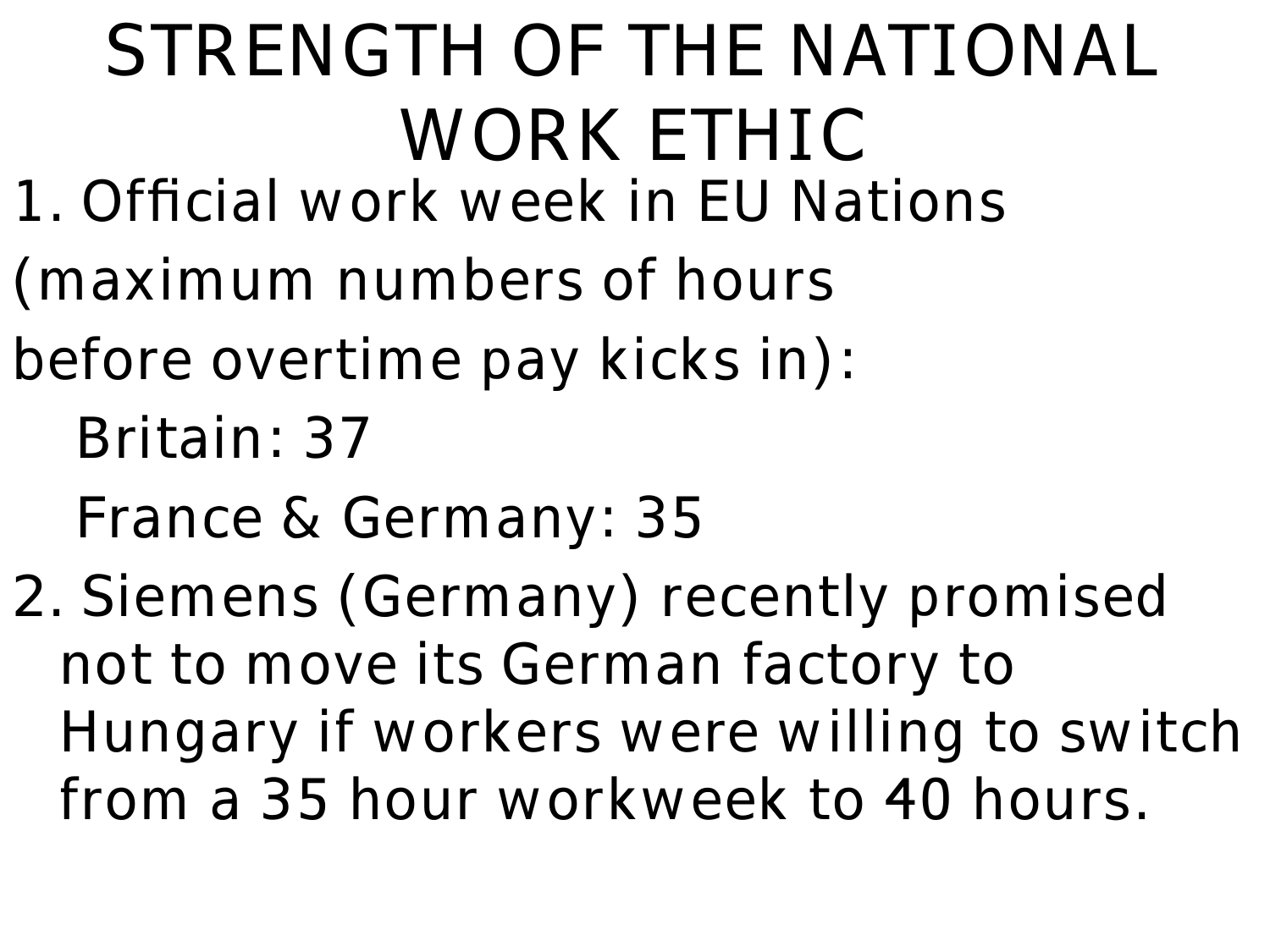

# STRENGTH OF THE NATIONAL WORK ETHIC
1. Official work week in EU Nations
(maximum numbers of hours
before overtime pay kicks in):
Britain: 37
France & Germany: 35
2. Siemens (Germany) recently promised not to move its German factory to Hungary if workers were willing to switch from a 35 hour workweek to 40 hours.